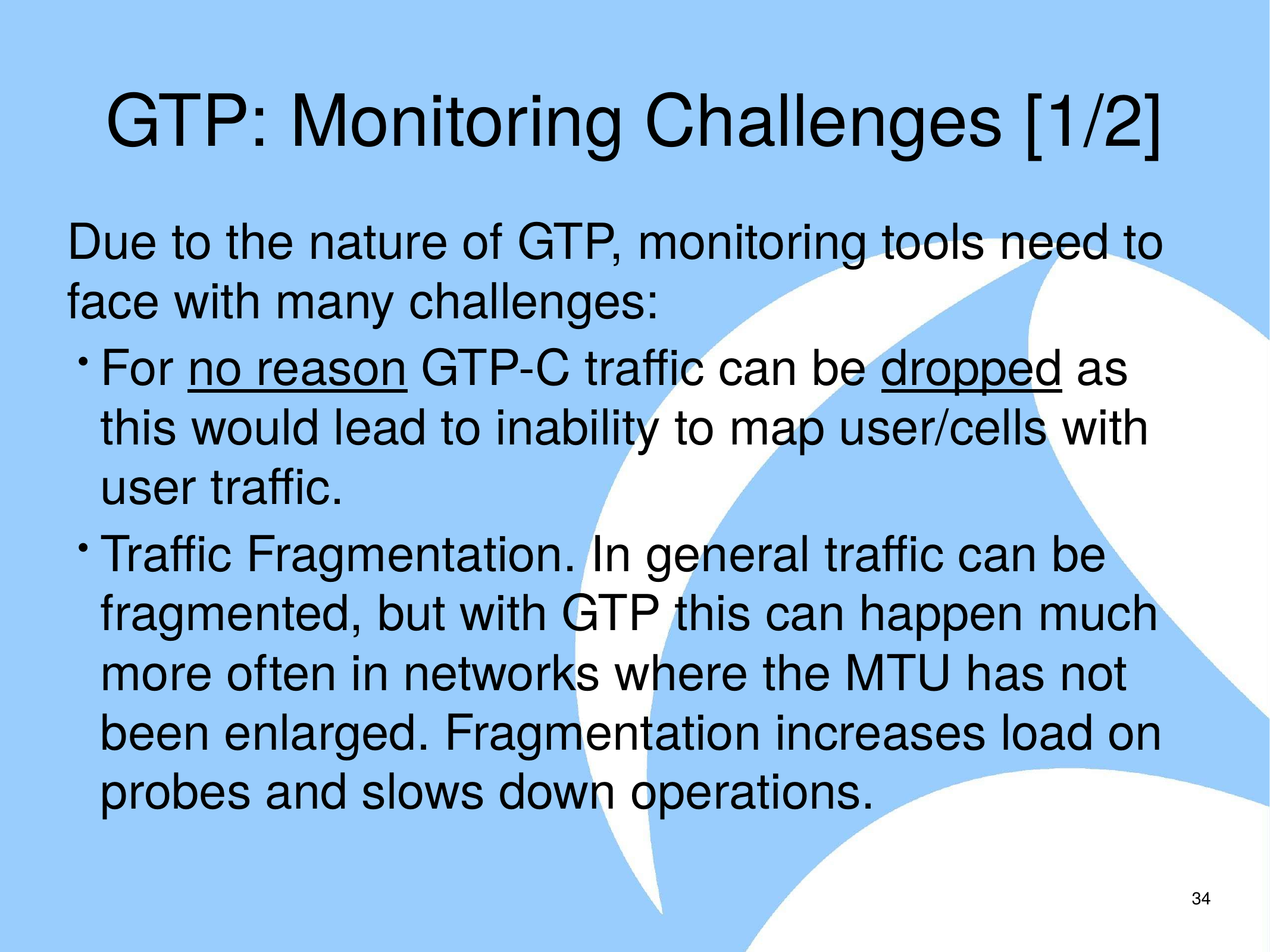

# GTP: Monitoring Challenges [1/2]
Due to the nature of GTP, monitoring tools need to face with many challenges:
For no reason GTP-C traffic can be dropped as this would lead to inability to map user/cells with user traffic.
Traffic Fragmentation. In general traffic can be fragmented, but with GTP this can happen much more often in networks where the MTU has not been enlarged. Fragmentation increases load on probes and slows down operations.
34